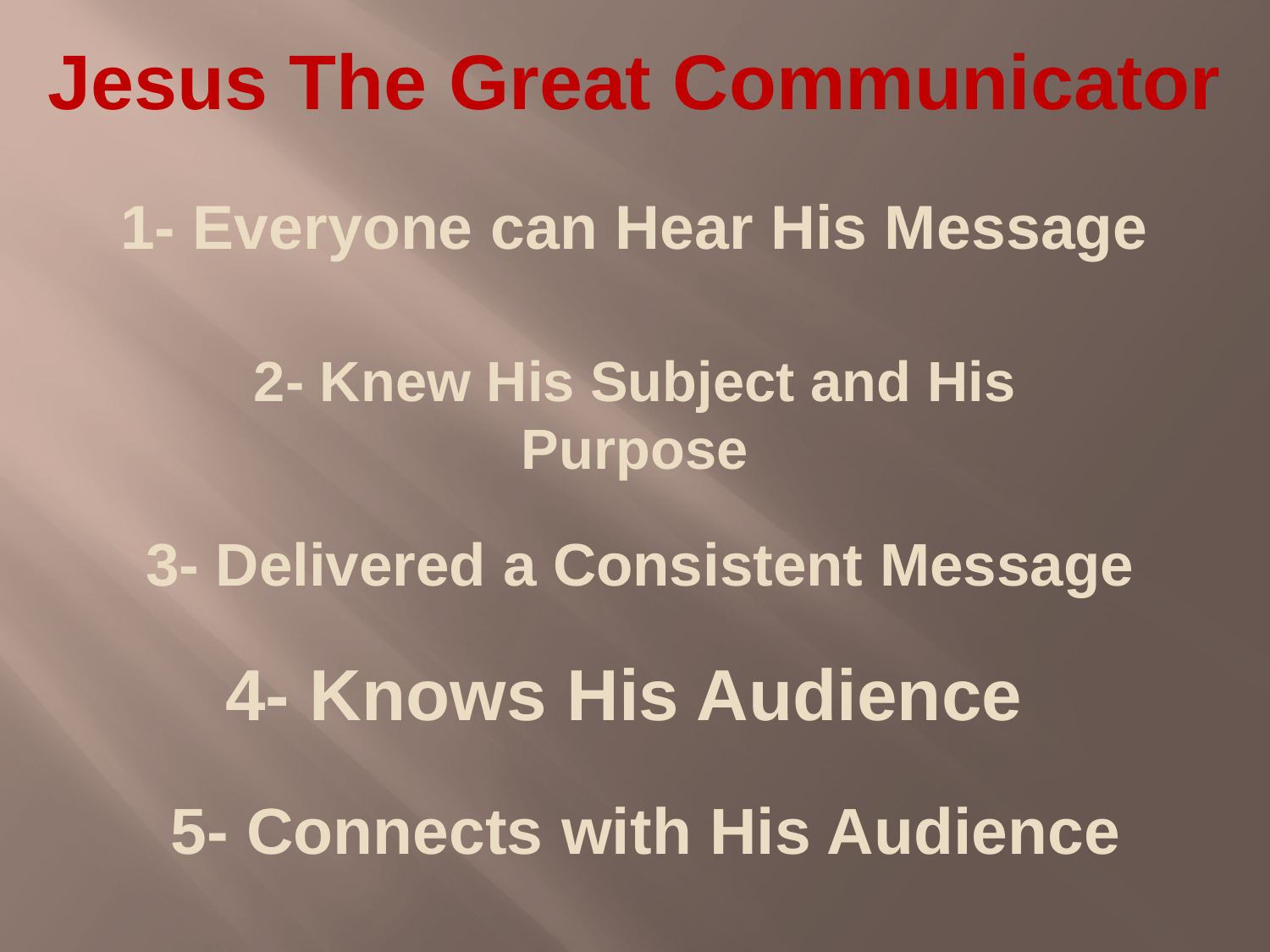

Jesus The Great Communicator
# 1- Everyone can Hear His Message
2- Knew His Subject and His
Purpose
3- Delivered a Consistent Message
4- Knows His Audience
5- Connects with His Audience